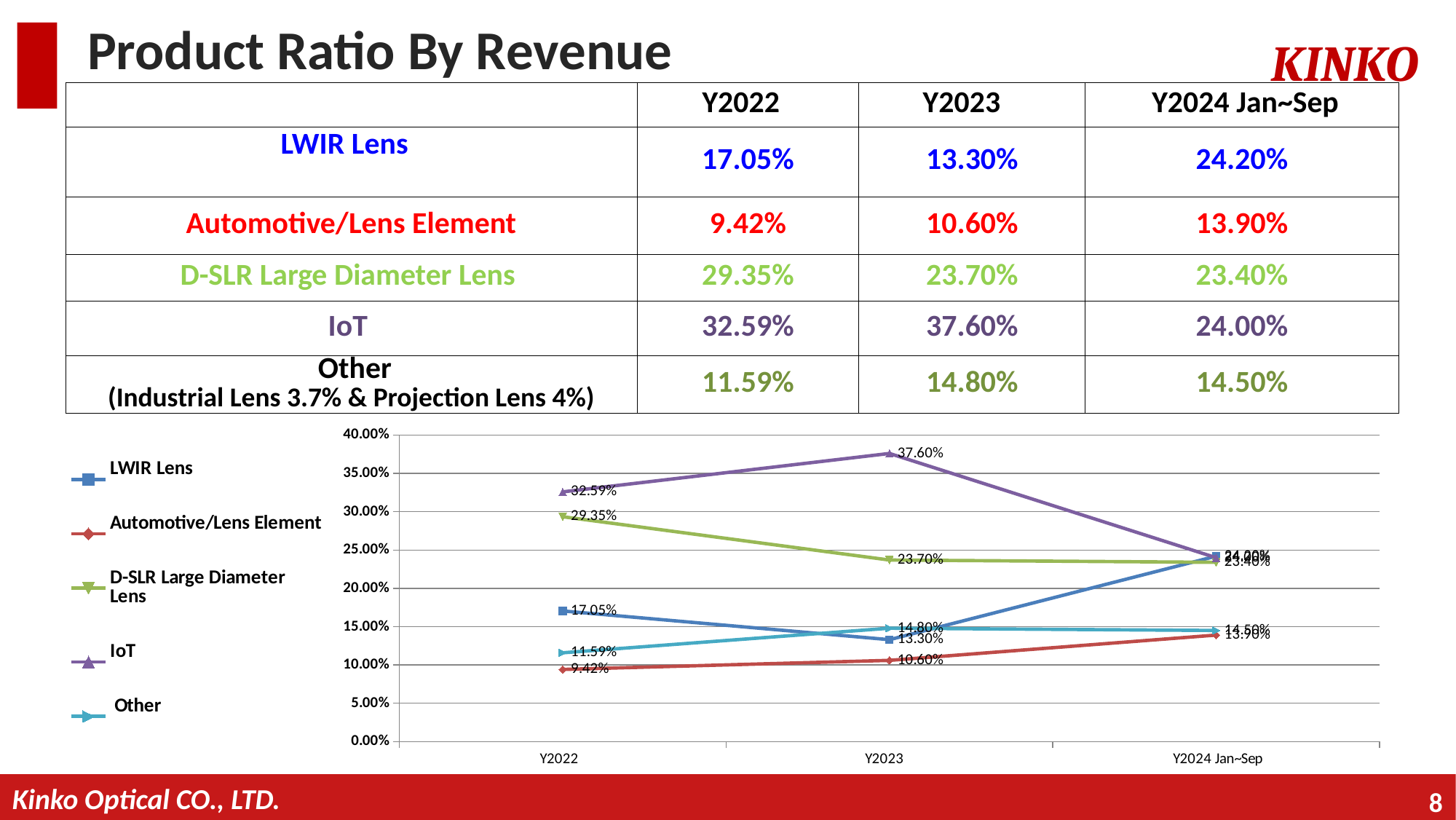

# Product Ratio By Revenue
|  | Y2022 | Y2023 | Y2024 Jan~Sep |
| --- | --- | --- | --- |
| LWIR Lens | 17.05% | 13.30% | 24.20% |
| Automotive/Lens Element | 9.42% | 10.60% | 13.90% |
| D-SLR Large Diameter Lens | 29.35% | 23.70% | 23.40% |
| IoT | 32.59% | 37.60% | 24.00% |
| Other (Industrial Lens 3.7% & Projection Lens 4%) | 11.59% | 14.80% | 14.50% |

### Chart

| Category | LWIR Lens
  | Automotive/Lens Element
 | D-SLR Large Diameter Lens
 | IoT
 |  Other

 |
|---|---|---|---|---|---|
| Y2022   | 0.1705 | 0.0942 | 0.29350000000000015 | 0.32590000000000025 | 0.1159 |
| Y2023    | 0.133 | 0.10600000000000002 | 0.23700000000000004 | 0.37600000000000017 | 0.14800000000000008 |
|   Y2024 Jan~Sep  | 0.24200000000000008 | 0.139 | 0.234 | 0.24000000000000007 | 0.14500000000000007 |8